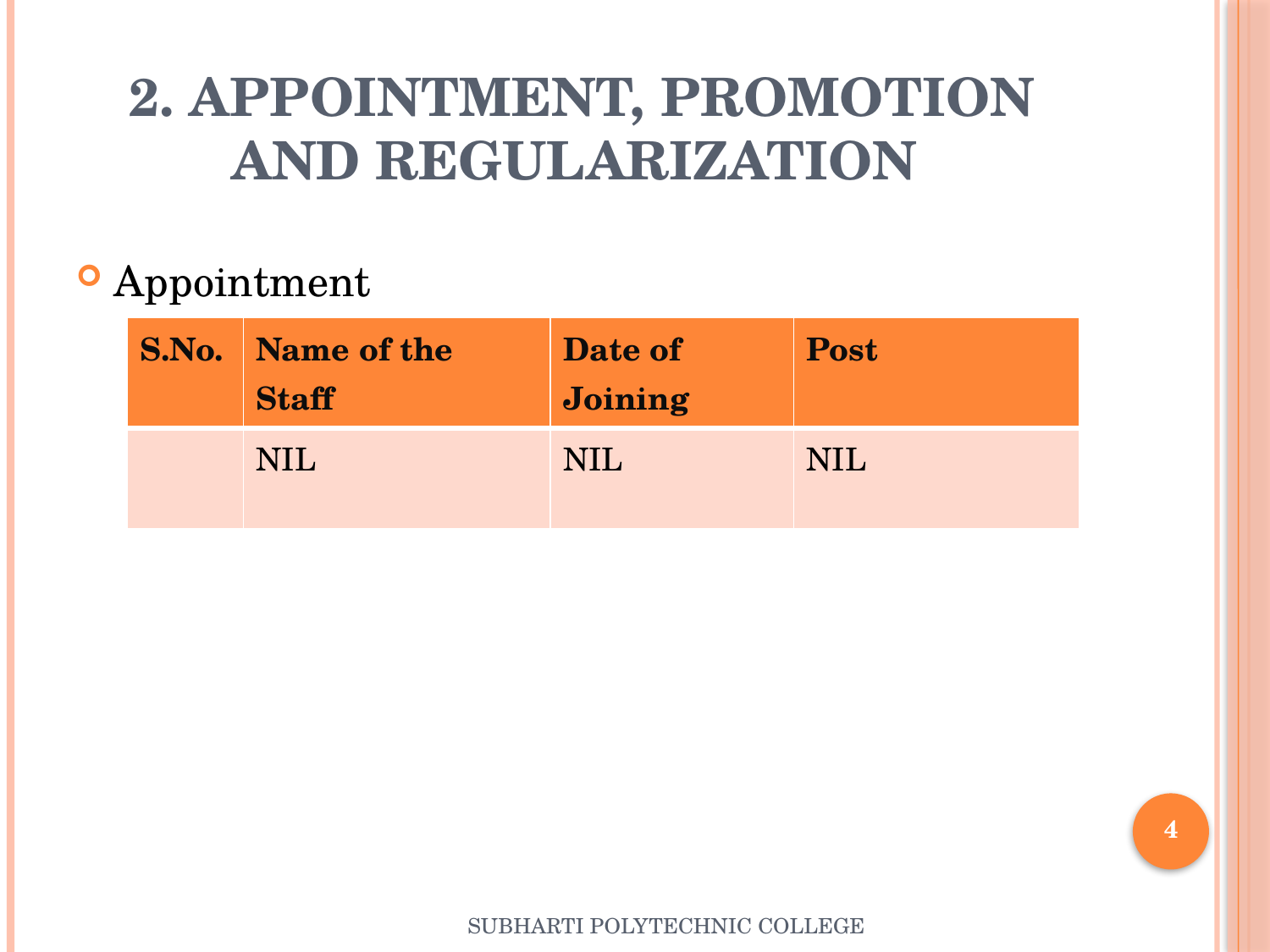

# 2. APPOINTMENT, PROMOTION AND REGULARIZATION
Appointment

| S.No. | Name of the Staff | Date of Joining | Post |
| --- | --- | --- | --- |
|  | NIL | NIL | NIL |
4
SUBHARTI POLYTECHNIC COLLEGE